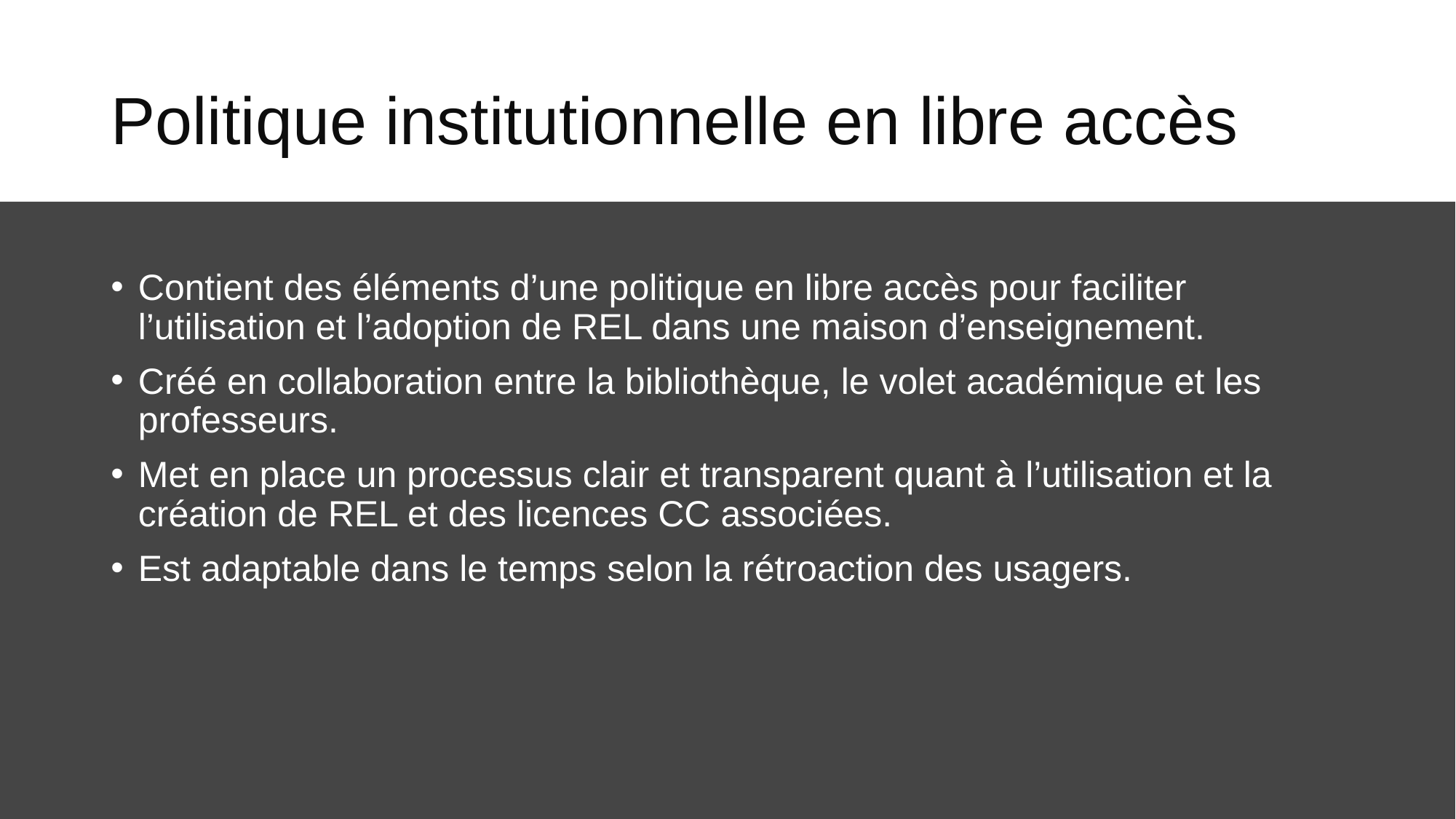

# Politique institutionnelle en libre accès

Contient des éléments d’une politique en libre accès pour faciliter l’utilisation et l’adoption de REL dans une maison d’enseignement.
Créé en collaboration entre la bibliothèque, le volet académique et les professeurs.
Met en place un processus clair et transparent quant à l’utilisation et la création de REL et des licences CC associées.
Est adaptable dans le temps selon la rétroaction des usagers.